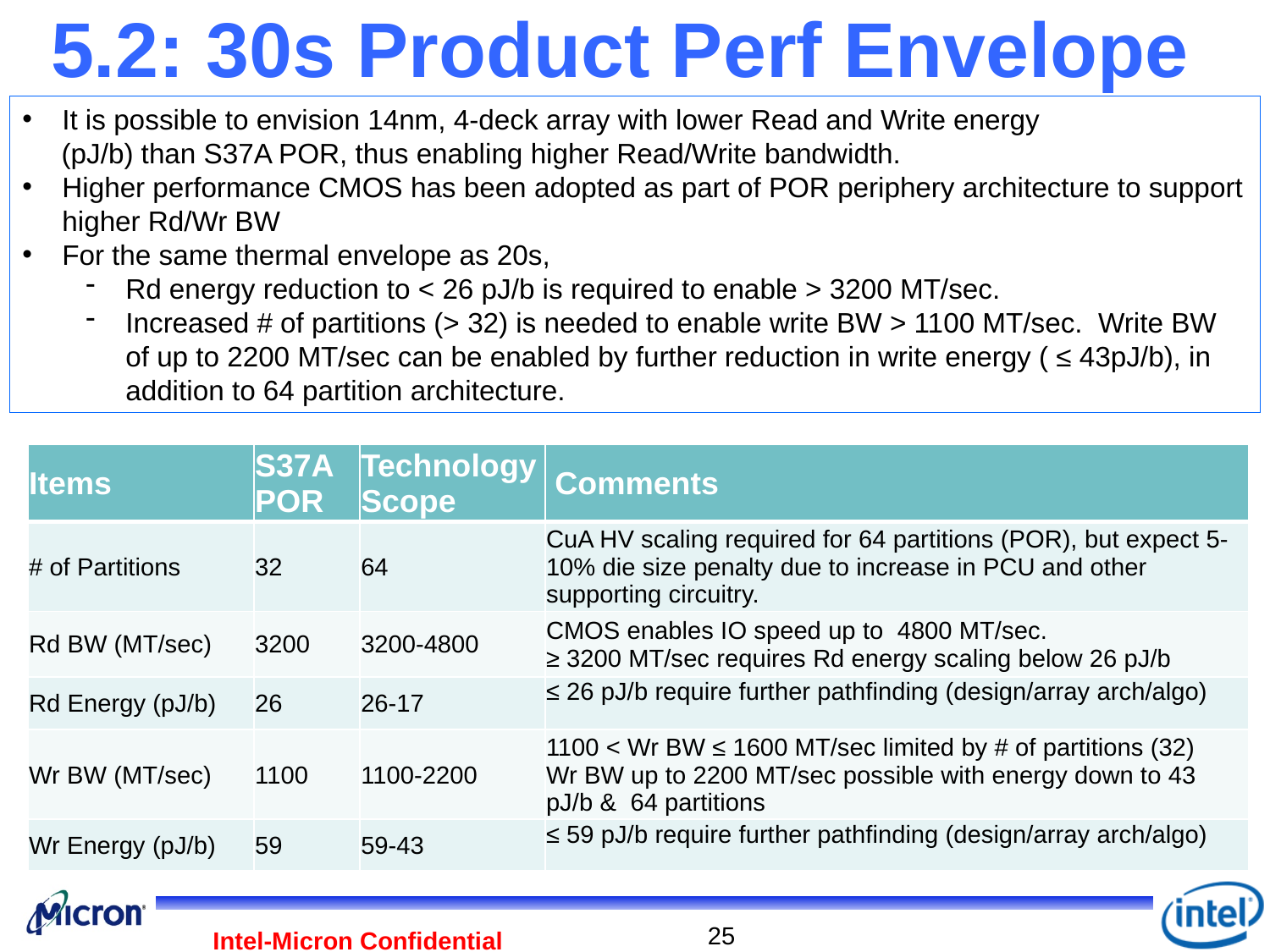

# 5.2: 30s Product Perf Envelope
It is possible to envision 14nm, 4-deck array with lower Read and Write energy
     (pJ/b) than S37A POR, thus enabling higher Read/Write bandwidth.
Higher performance CMOS has been adopted as part of POR periphery architecture to support higher Rd/Wr BW
For the same thermal envelope as 20s,
Rd energy reduction to < 26 pJ/b is required to enable > 3200 MT/sec.
Increased # of partitions (> 32) is needed to enable write BW > 1100 MT/sec.  Write BW of up to 2200 MT/sec can be enabled by further reduction in write energy ( ≤ 43pJ/b), in addition to 64 partition architecture.
| Items | S37A POR | Technology Scope | Comments |
| --- | --- | --- | --- |
| # of Partitions | 32 | 64 | CuA HV scaling required for 64 partitions (POR), but expect 5-10% die size penalty due to increase in PCU and other supporting circuitry. |
| Rd BW (MT/sec) | 3200 | 3200-4800 | CMOS enables IO speed up to 4800 MT/sec. ≥ 3200 MT/sec requires Rd energy scaling below 26 pJ/b |
| Rd Energy (pJ/b) | 26 | 26-17 | ≤ 26 pJ/b require further pathfinding (design/array arch/algo) |
| Wr BW (MT/sec) | 1100 | 1100-2200 | 1100 < Wr BW ≤ 1600 MT/sec limited by # of partitions (32) Wr BW up to 2200 MT/sec possible with energy down to 43 pJ/b & 64 partitions |
| Wr Energy (pJ/b) | 59 | 59-43 | ≤ 59 pJ/b require further pathfinding (design/array arch/algo) |
25
Intel-Micron Confidential